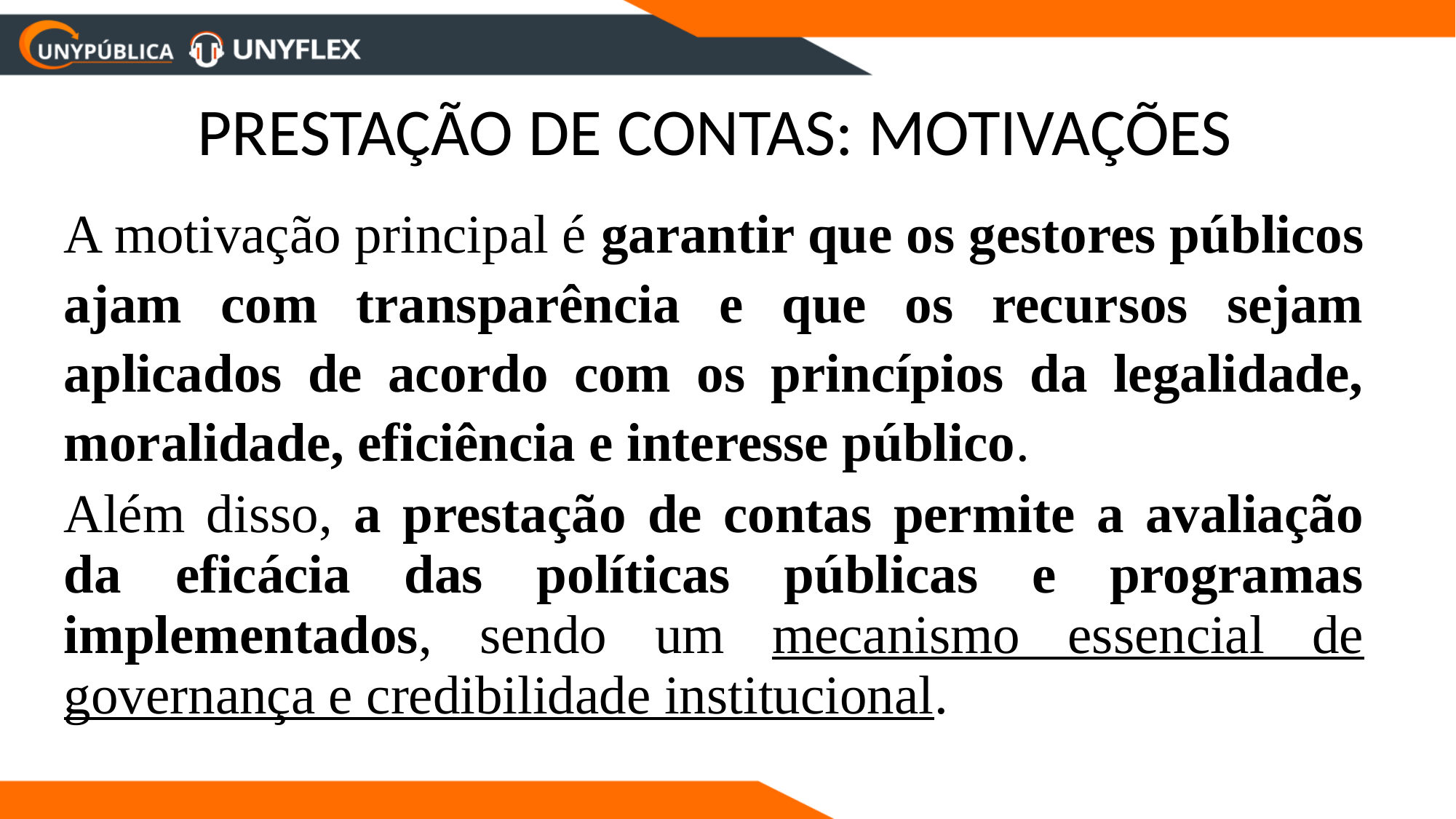

PRESTAÇÃO DE CONTAS: MOTIVAÇÕES
A motivação principal é garantir que os gestores públicos ajam com transparência e que os recursos sejam aplicados de acordo com os princípios da legalidade, moralidade, eficiência e interesse público.
Além disso, a prestação de contas permite a avaliação da eficácia das políticas públicas e programas implementados, sendo um mecanismo essencial de governança e credibilidade institucional.